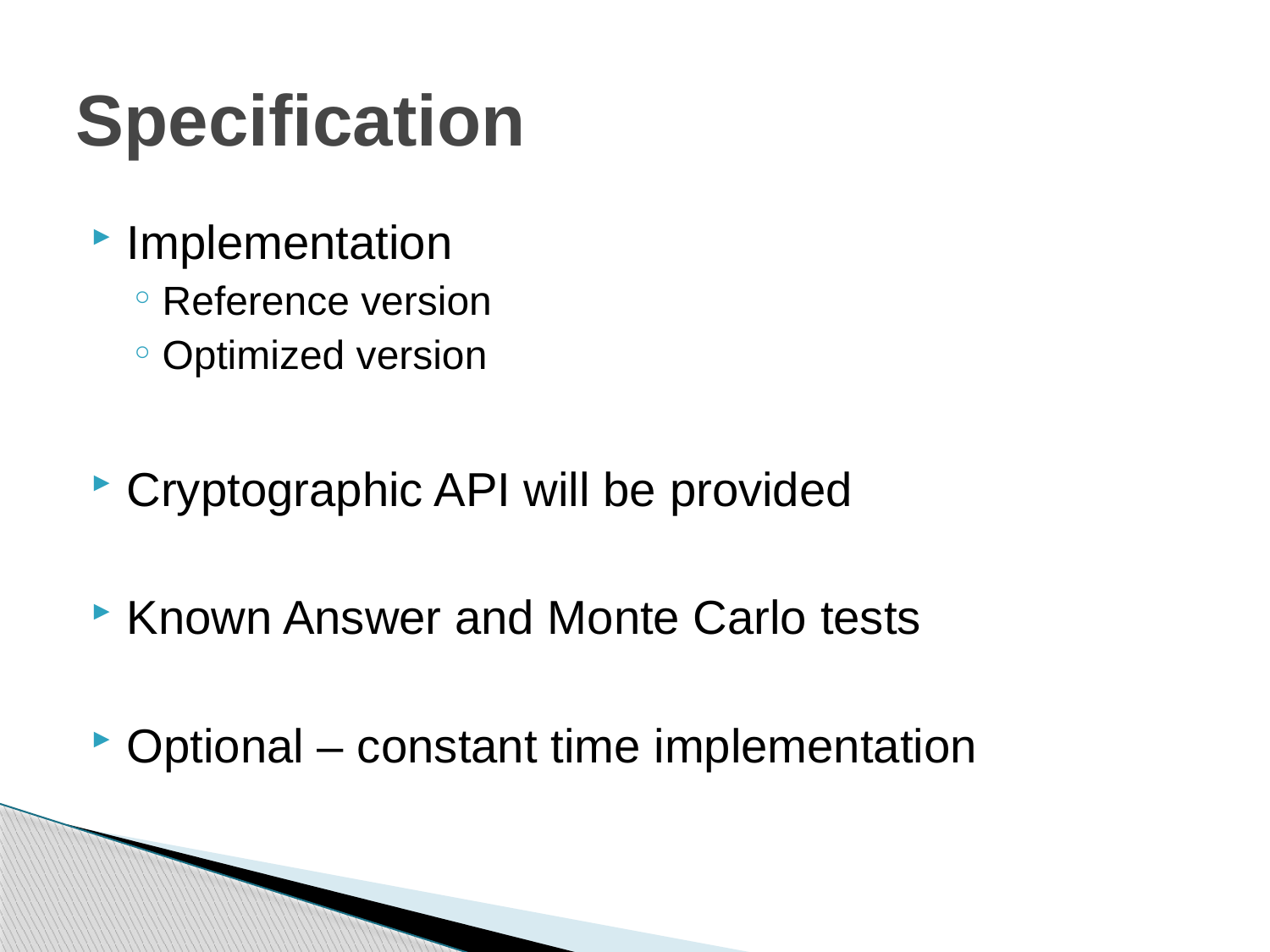

# Specification
Implementation
Reference version
Optimized version

Cryptographic API will be provided

Known Answer and Monte Carlo tests

Optional – constant time implementation